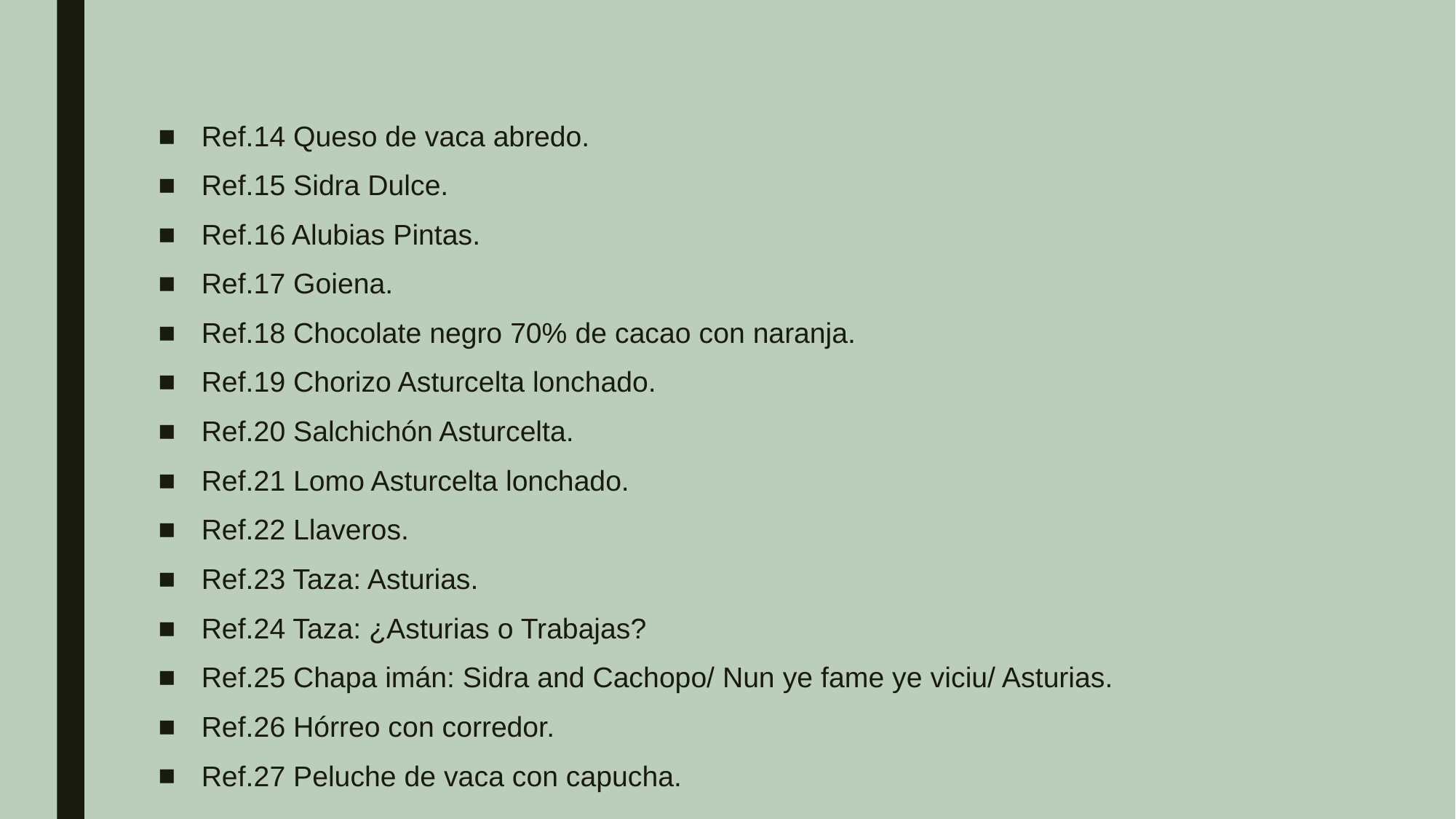

Ref.14 Queso de vaca abredo.
Ref.15 Sidra Dulce.
Ref.16 Alubias Pintas.
Ref.17 Goiena.
Ref.18 Chocolate negro 70% de cacao con naranja.
Ref.19 Chorizo Asturcelta lonchado.
Ref.20 Salchichón Asturcelta.
Ref.21 Lomo Asturcelta lonchado.
Ref.22 Llaveros.
Ref.23 Taza: Asturias.
Ref.24 Taza: ¿Asturias o Trabajas?
Ref.25 Chapa imán: Sidra and Cachopo/ Nun ye fame ye viciu/ Asturias.
Ref.26 Hórreo con corredor.
Ref.27 Peluche de vaca con capucha.